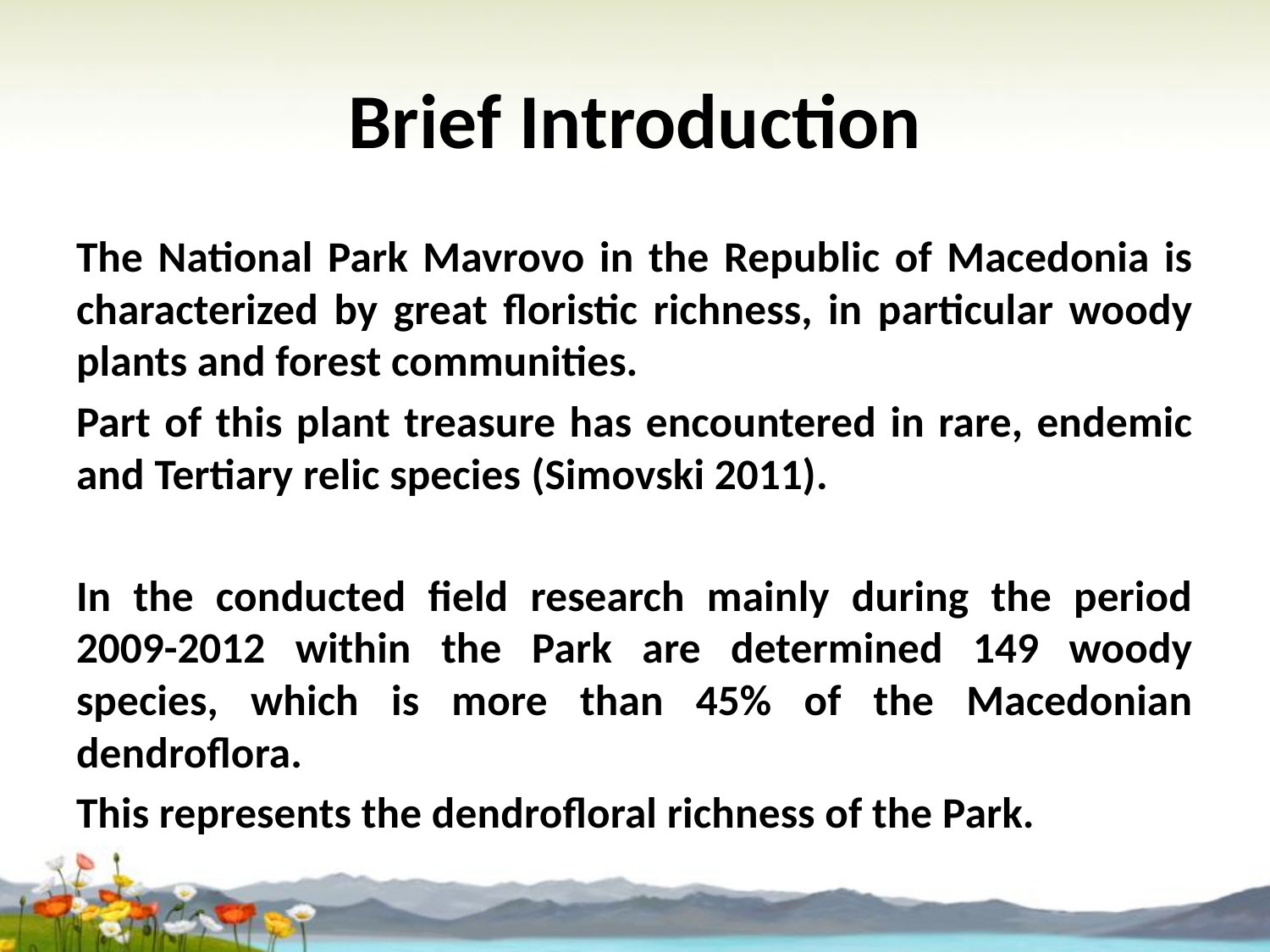

# Brief Introduction
The National Park Mavrovo in the Republic of Macedonia is characterized by great floristic richness, in particular woody plants and forest communities.
Part of this plant treasure has encountered in rare, endemic and Tertiary relic species (Simovski 2011).

In the conducted field research mainly during the period 2009-2012 within the Park are determined 149 woody species, which is more than 45% of the Macedonian dendroflora.
This represents the dendrofloral richness of the Park.